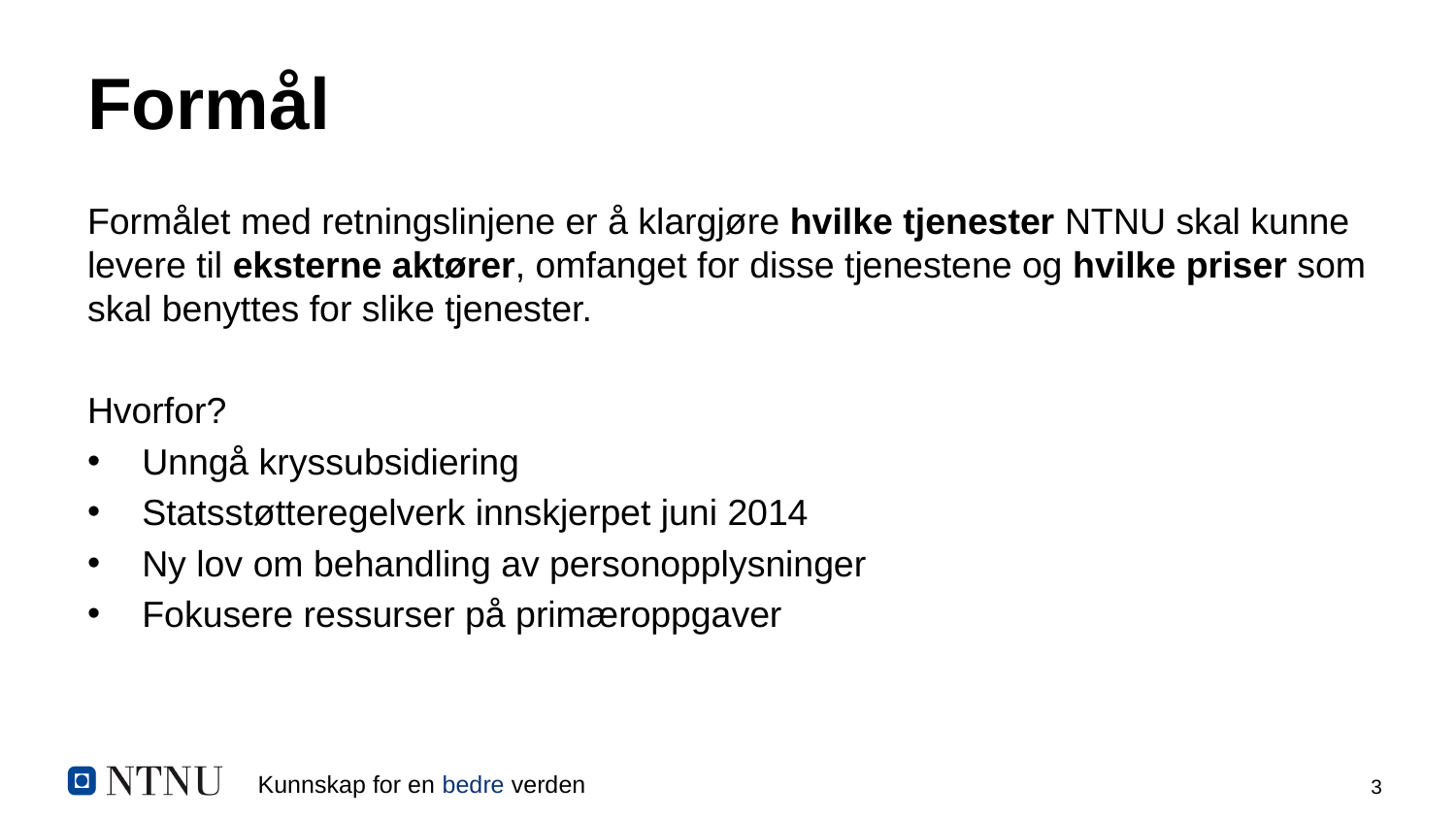

# Formål
Formålet med retningslinjene er å klargjøre hvilke tjenester NTNU skal kunne levere til eksterne aktører, omfanget for disse tjenestene og hvilke priser som skal benyttes for slike tjenester.

Hvorfor?
Unngå kryssubsidiering
Statsstøtteregelverk innskjerpet juni 2014
Ny lov om behandling av personopplysninger
Fokusere ressurser på primæroppgaver